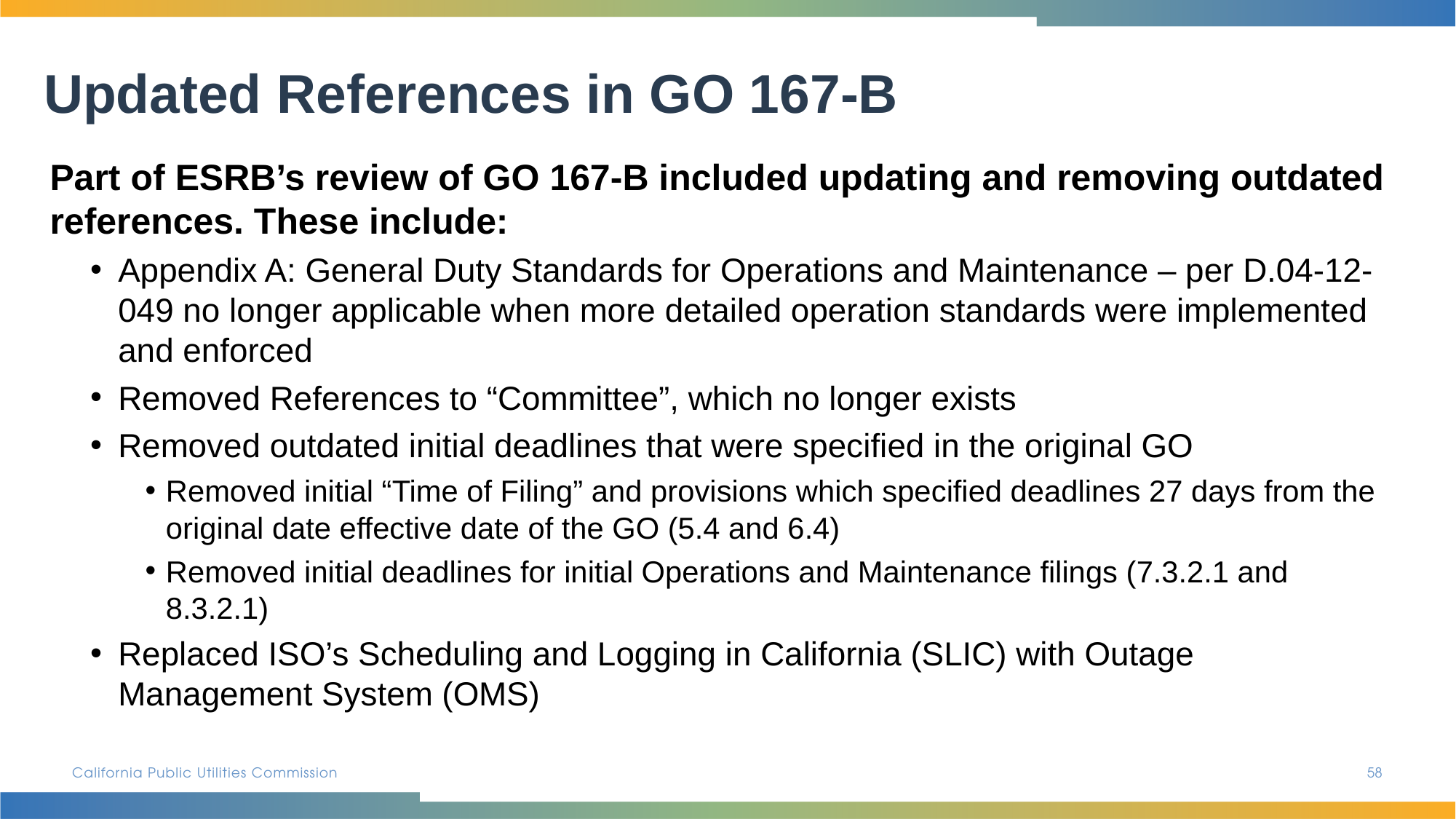

# Updated References in GO 167-B
Part of ESRB’s review of GO 167-B included updating and removing outdated references. These include:
Appendix A: General Duty Standards for Operations and Maintenance – per D.04-12-049 no longer applicable when more detailed operation standards were implemented and enforced
Removed References to “Committee”, which no longer exists
Removed outdated initial deadlines that were specified in the original GO
Removed initial “Time of Filing” and provisions which specified deadlines 27 days from the original date effective date of the GO (5.4 and 6.4)
Removed initial deadlines for initial Operations and Maintenance filings (7.3.2.1 and 8.3.2.1)
Replaced ISO’s Scheduling and Logging in California (SLIC) with Outage Management System (OMS)
58